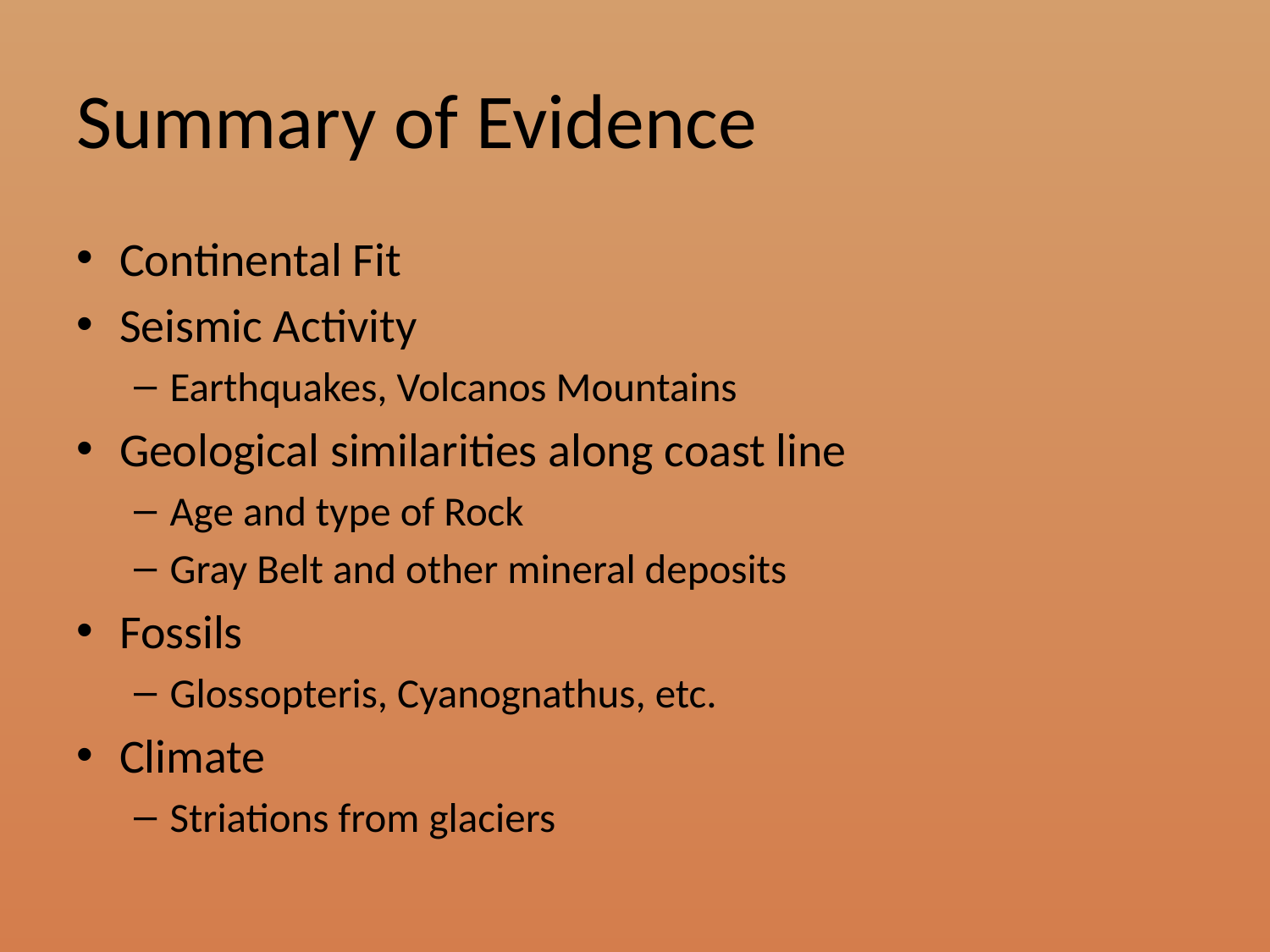

# Summary of Evidence
Continental Fit
Seismic Activity
Earthquakes, Volcanos Mountains
Geological similarities along coast line
Age and type of Rock
Gray Belt and other mineral deposits
Fossils
Glossopteris, Cyanognathus, etc.
Climate
Striations from glaciers